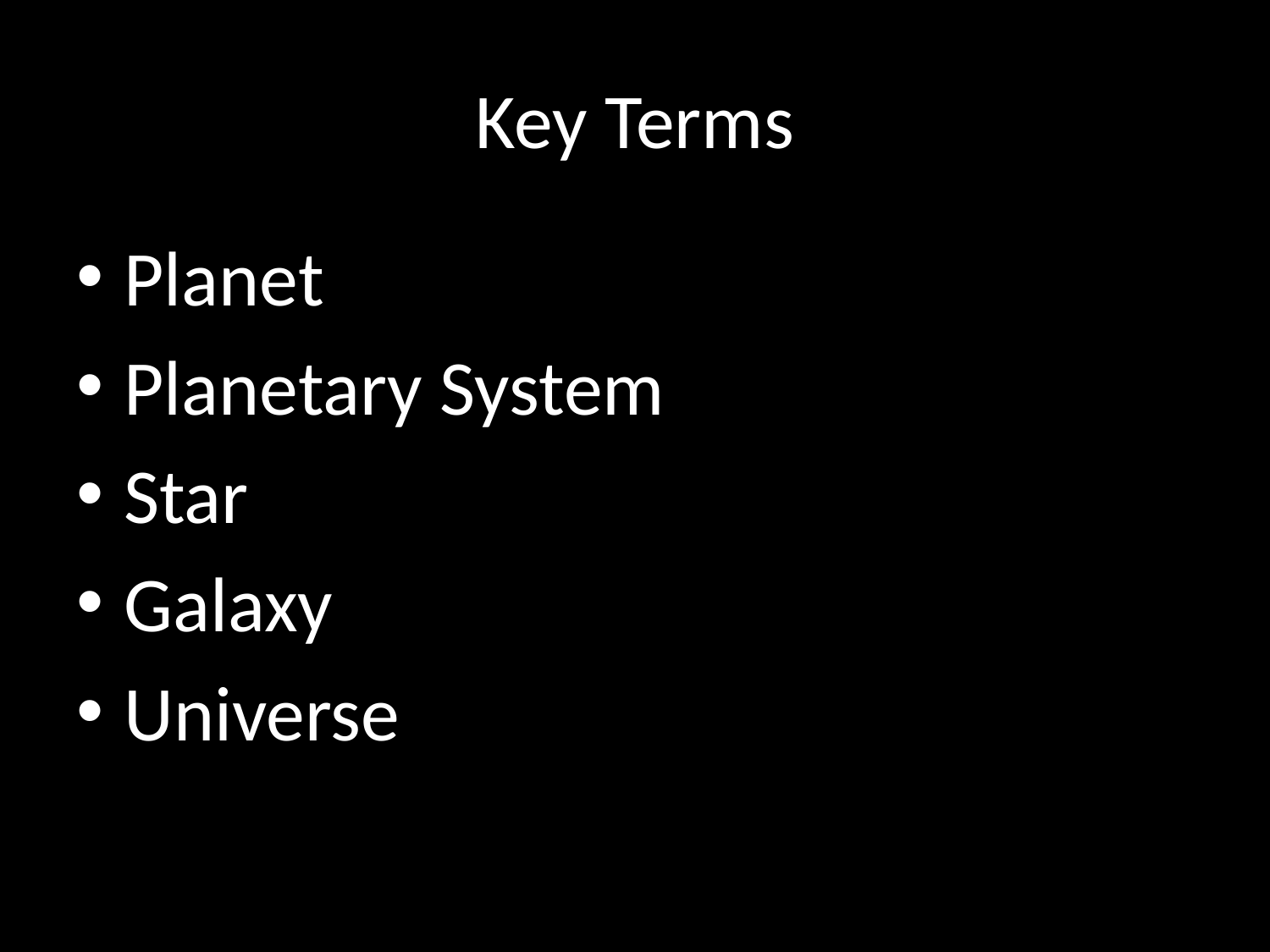

# Key Terms
Planet
Planetary System
Star
Galaxy
Universe